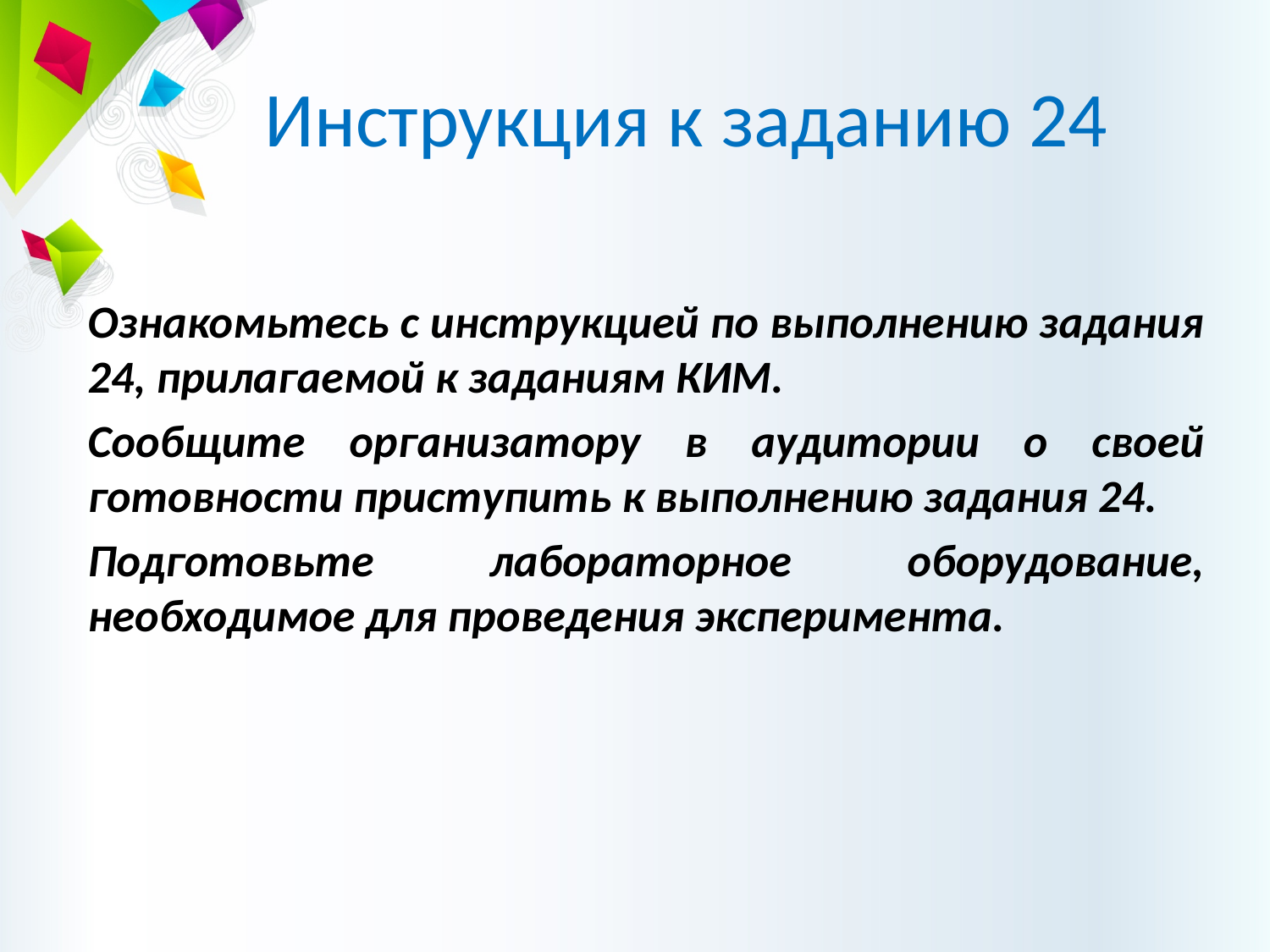

# Инструкция к заданию 24
Ознакомьтесь с инструкцией по выполнению задания 24, прилагаемой к заданиям КИМ.
Сообщите организатору в аудитории о своей готовности приступить к выполнению задания 24.
Подготовьте лабораторное оборудование, необходимое для проведения эксперимента.